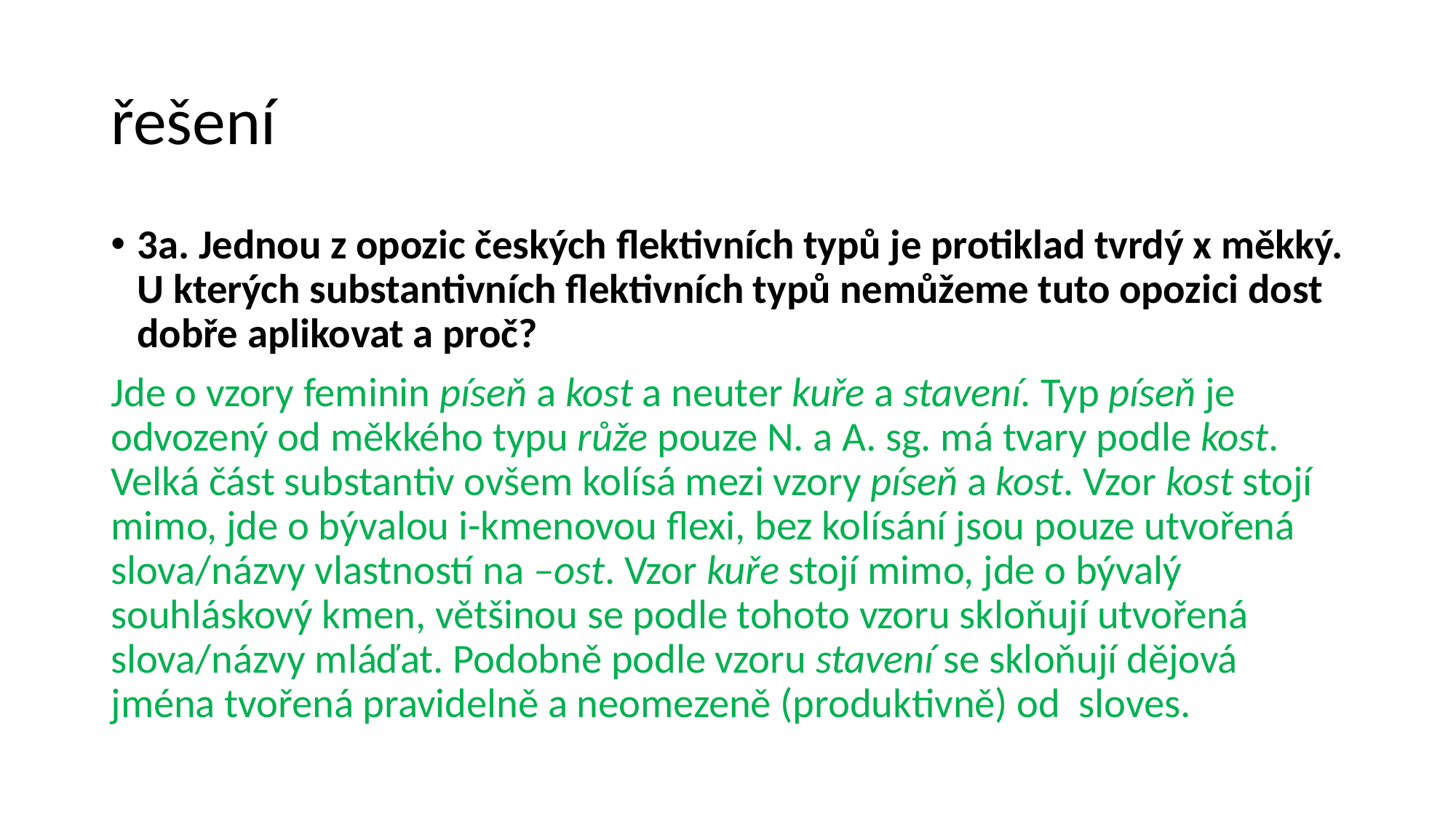

# řešení
3a. Jednou z opozic českých flektivních typů je protiklad tvrdý x měkký. U kterých substantivních flektivních typů nemůžeme tuto opozici dost dobře aplikovat a proč?
Jde o vzory feminin píseň a kost a neuter kuře a stavení. Typ píseň je odvozený od měkkého typu růže pouze N. a A. sg. má tvary podle kost. Velká část substantiv ovšem kolísá mezi vzory píseň a kost. Vzor kost stojí mimo, jde o bývalou i-kmenovou flexi, bez kolísání jsou pouze utvořená slova/názvy vlastností na –ost. Vzor kuře stojí mimo, jde o bývalý souhláskový kmen, většinou se podle tohoto vzoru skloňují utvořená slova/názvy mláďat. Podobně podle vzoru stavení se skloňují dějová jména tvořená pravidelně a neomezeně (produktivně) od  sloves.